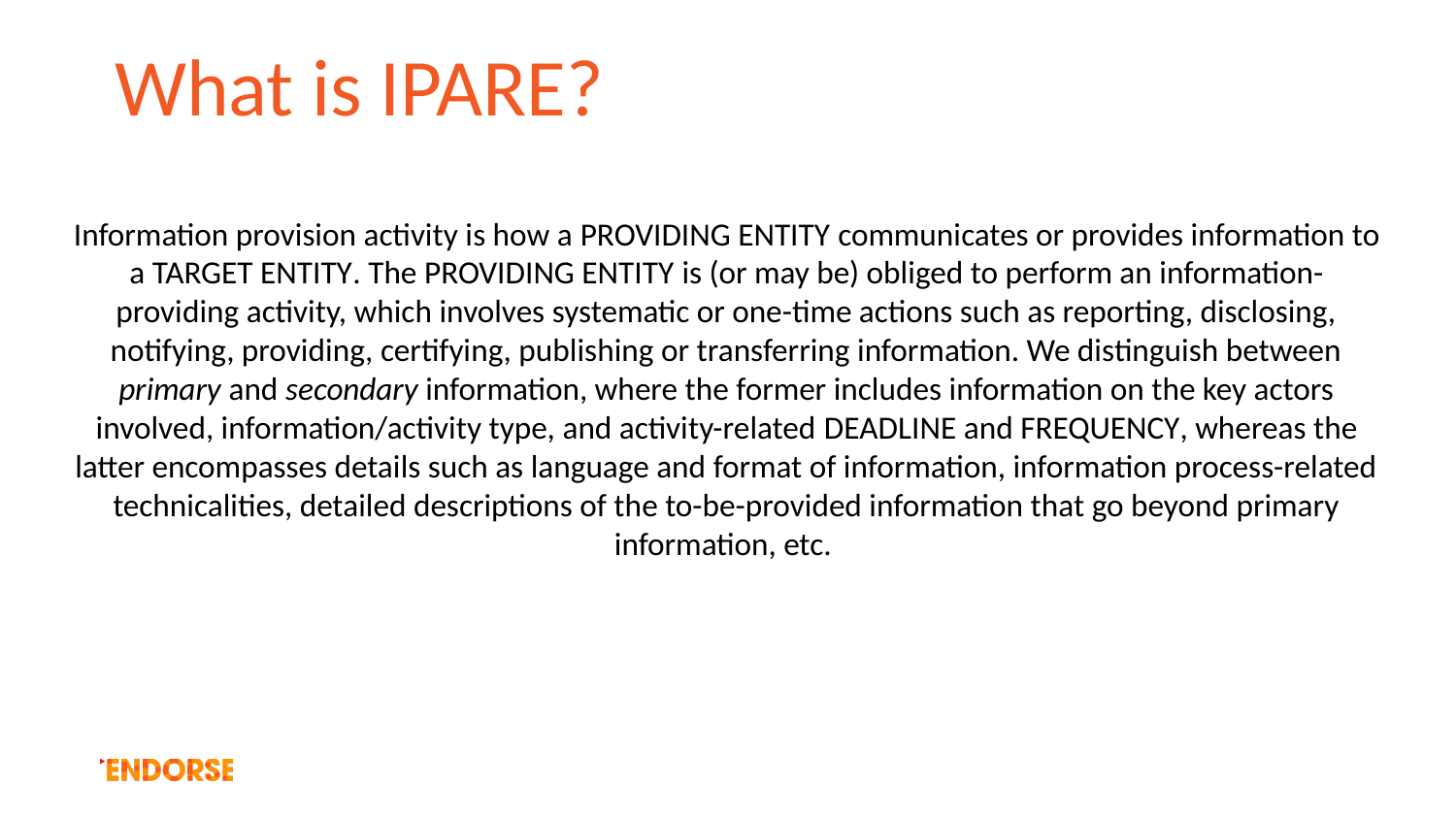

# What is IPARE?
Information provision activity is how a PROVIDING ENTITY communicates or provides information to a TARGET ENTITY. The PROVIDING ENTITY is (or may be) obliged to perform an information-providing activity, which involves systematic or one-time actions such as reporting, disclosing, notifying, providing, certifying, publishing or transferring information. We distinguish between primary and secondary information, where the former includes information on the key actors involved, information/activity type, and activity-related DEADLINE and FREQUENCY, whereas the latter encompasses details such as language and format of information, information process-related technicalities, detailed descriptions of the to-be-provided information that go beyond primary information, etc.